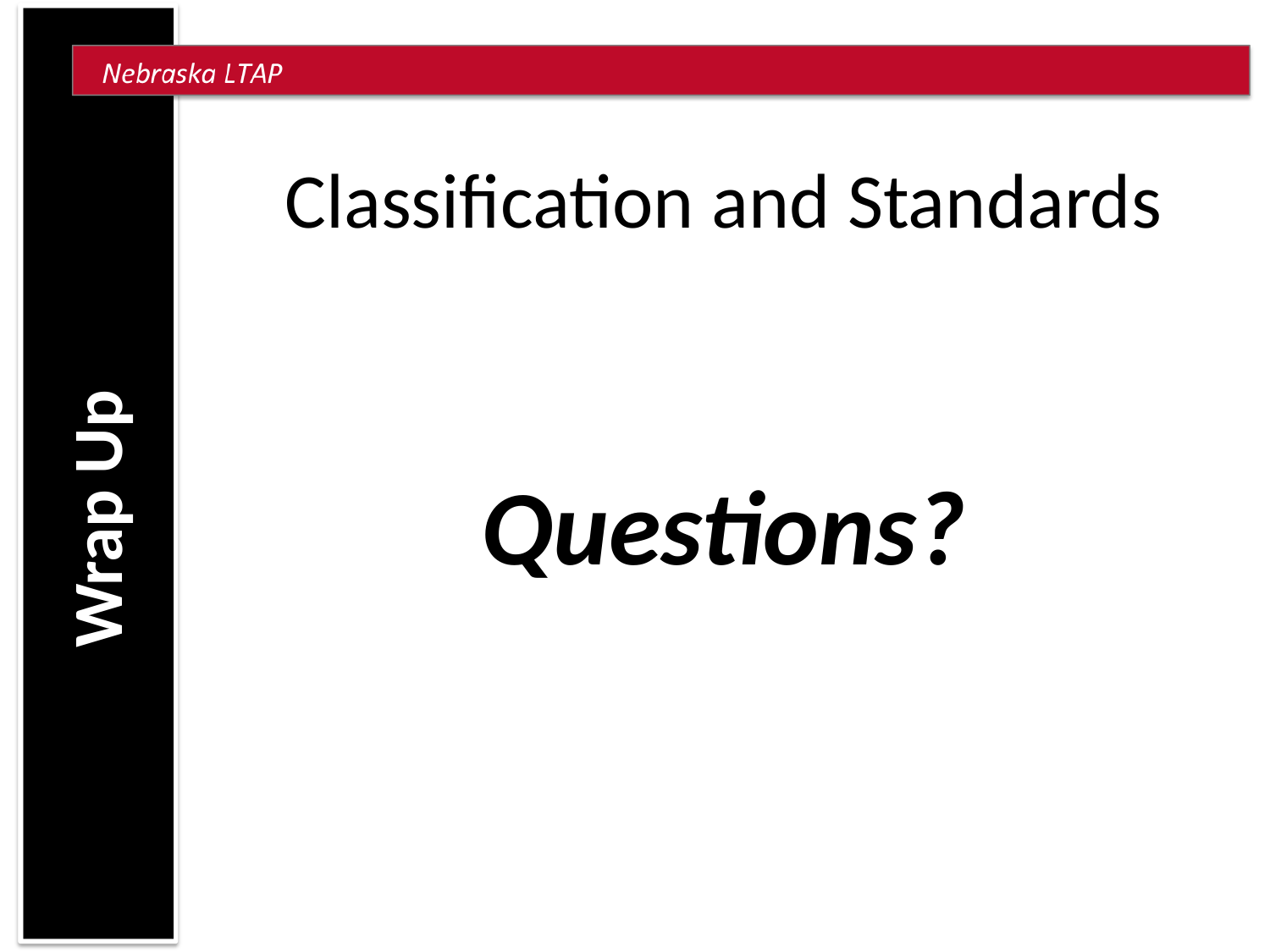

# Classification and Standards
Questions?
Wrap Up